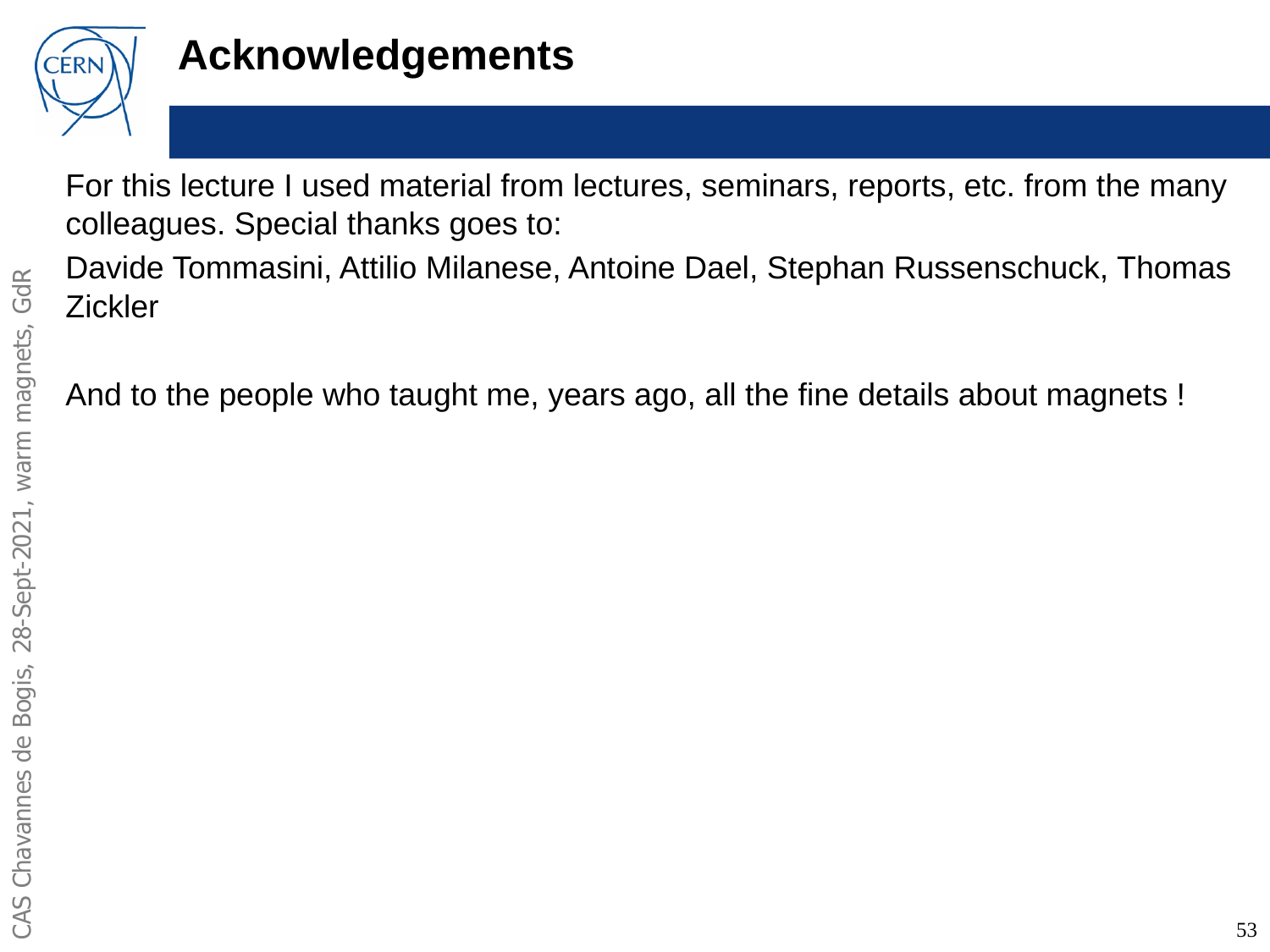

# Acknowledgements
For this lecture I used material from lectures, seminars, reports, etc. from the many colleagues. Special thanks goes to:
Davide Tommasini, Attilio Milanese, Antoine Dael, Stephan Russenschuck, Thomas Zickler

And to the people who taught me, years ago, all the fine details about magnets !

53